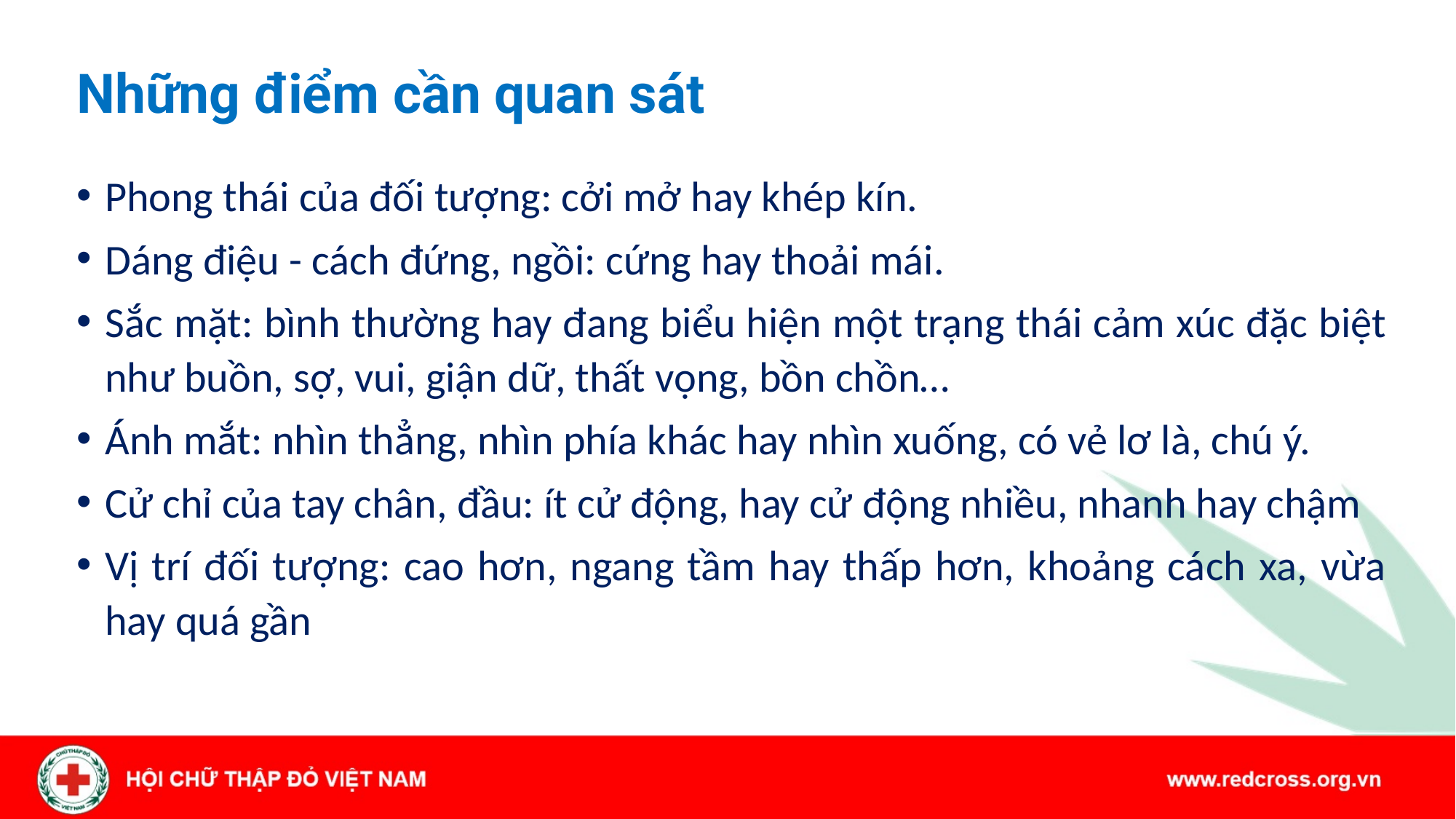

# Những điểm cần quan sát
Phong thái của đối tượng: cởi mở hay khép kín.
Dáng điệu - cách đứng, ngồi: cứng hay thoải mái.
Sắc mặt: bình thường hay đang biểu hiện một trạng thái cảm xúc đặc biệt như buồn, sợ, vui, giận dữ, thất vọng, bồn chồn…
Ánh mắt: nhìn thẳng, nhìn phía khác hay nhìn xuống, có vẻ lơ là, chú ý.
Cử chỉ của tay chân, đầu: ít cử động, hay cử động nhiều, nhanh hay chậm
Vị trí đối tượng: cao hơn, ngang tầm hay thấp hơn, khoảng cách xa, vừa hay quá gần